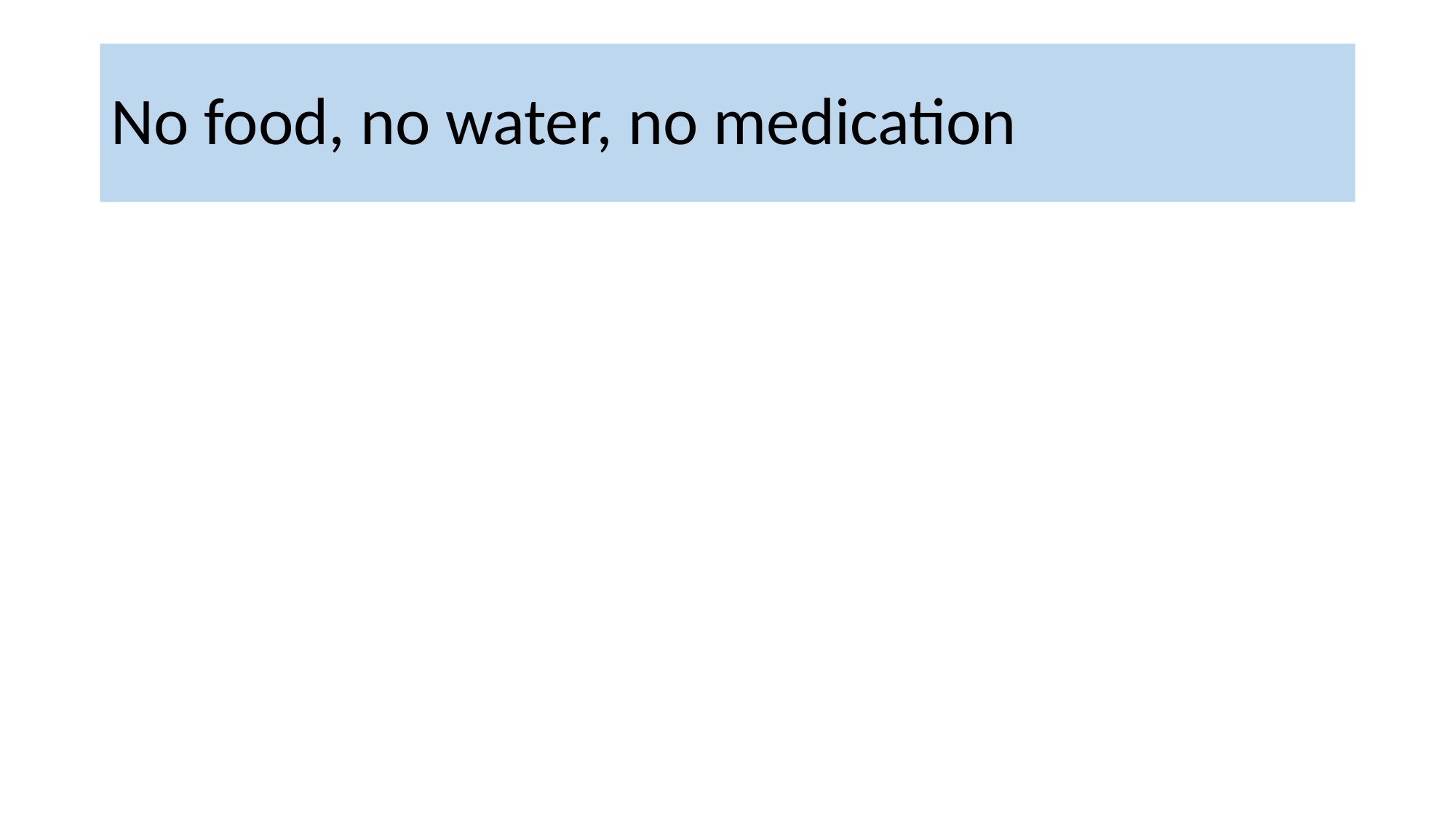

# No food, no water, no medication